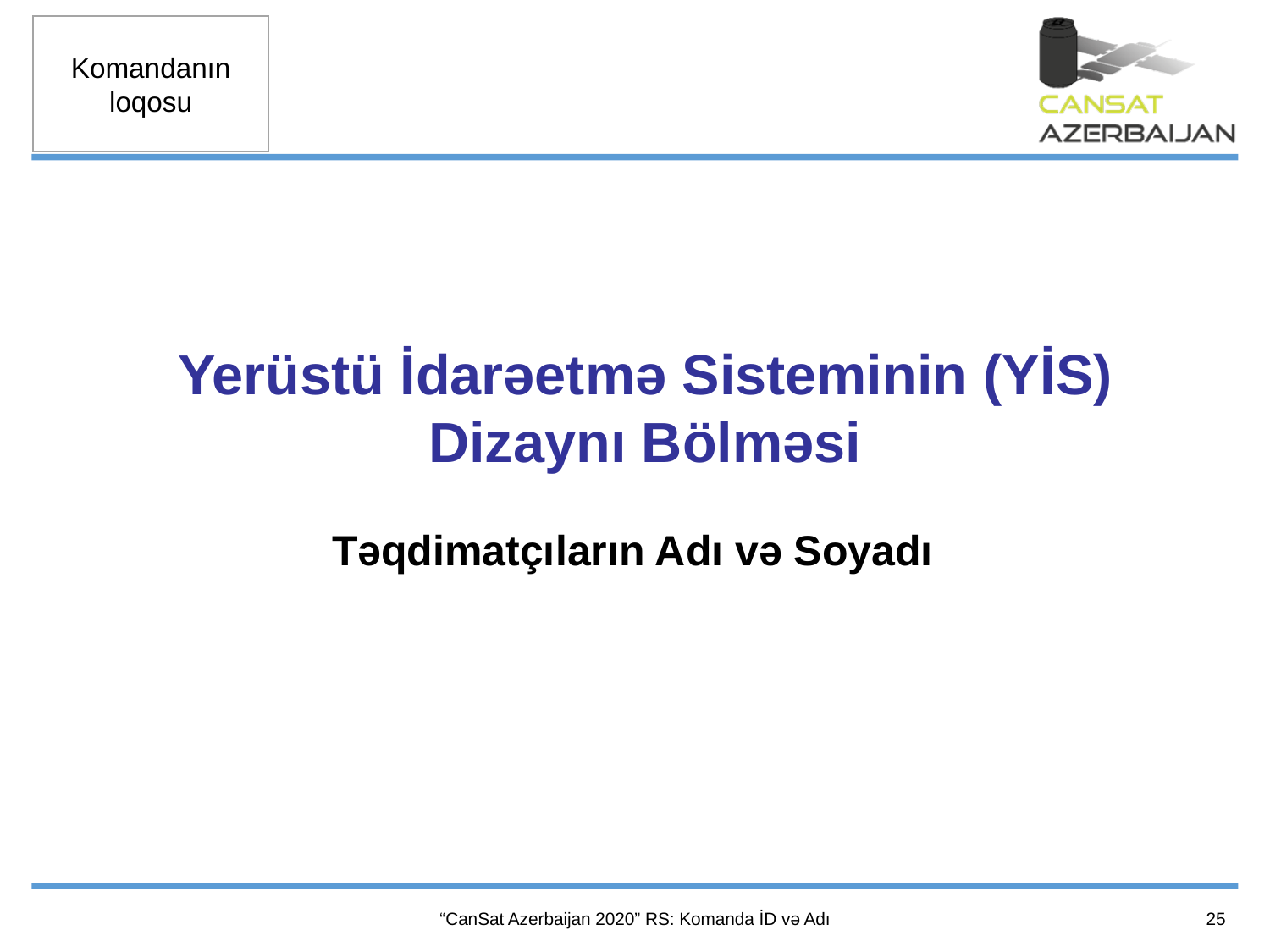

Yerüstü İdarəetmə Sisteminin (YİS) Dizaynı Bölməsi
Təqdimatçıların Adı və Soyadı
25
“CanSat Azerbaijan 2020” RS: Komanda İD və Adı